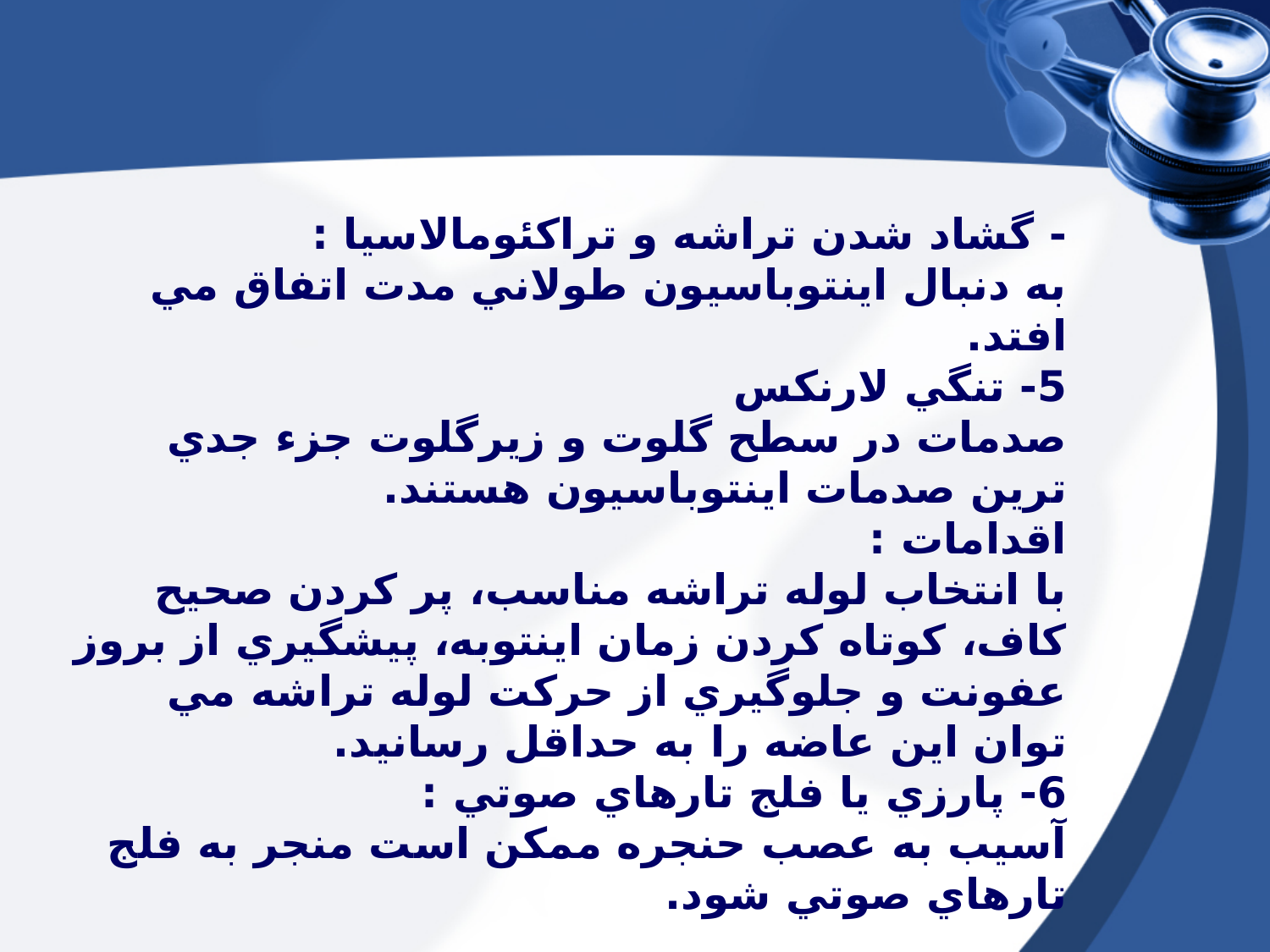

- گشاد شدن تراشه و تراكئومالاسيا :
به دنبال اينتوباسيون طولاني مدت اتفاق مي افتد.
5- تنگي لارنكس
صدمات در سطح گلوت و زيرگلوت جزء جدي ترين صدمات اينتوباسيون هستند.
اقدامات :
با انتخاب لوله تراشه مناسب، پر كردن صحيح كاف، كوتاه كردن زمان اينتوبه، پيشگيري از بروز عفونت و جلوگيري از حركت لوله تراشه مي توان اين عاضه را به حداقل رسانيد.
6- پارزي يا فلج تارهاي صوتي :
آسيب به عصب حنجره ممكن است منجر به فلج تارهاي صوتي شود.